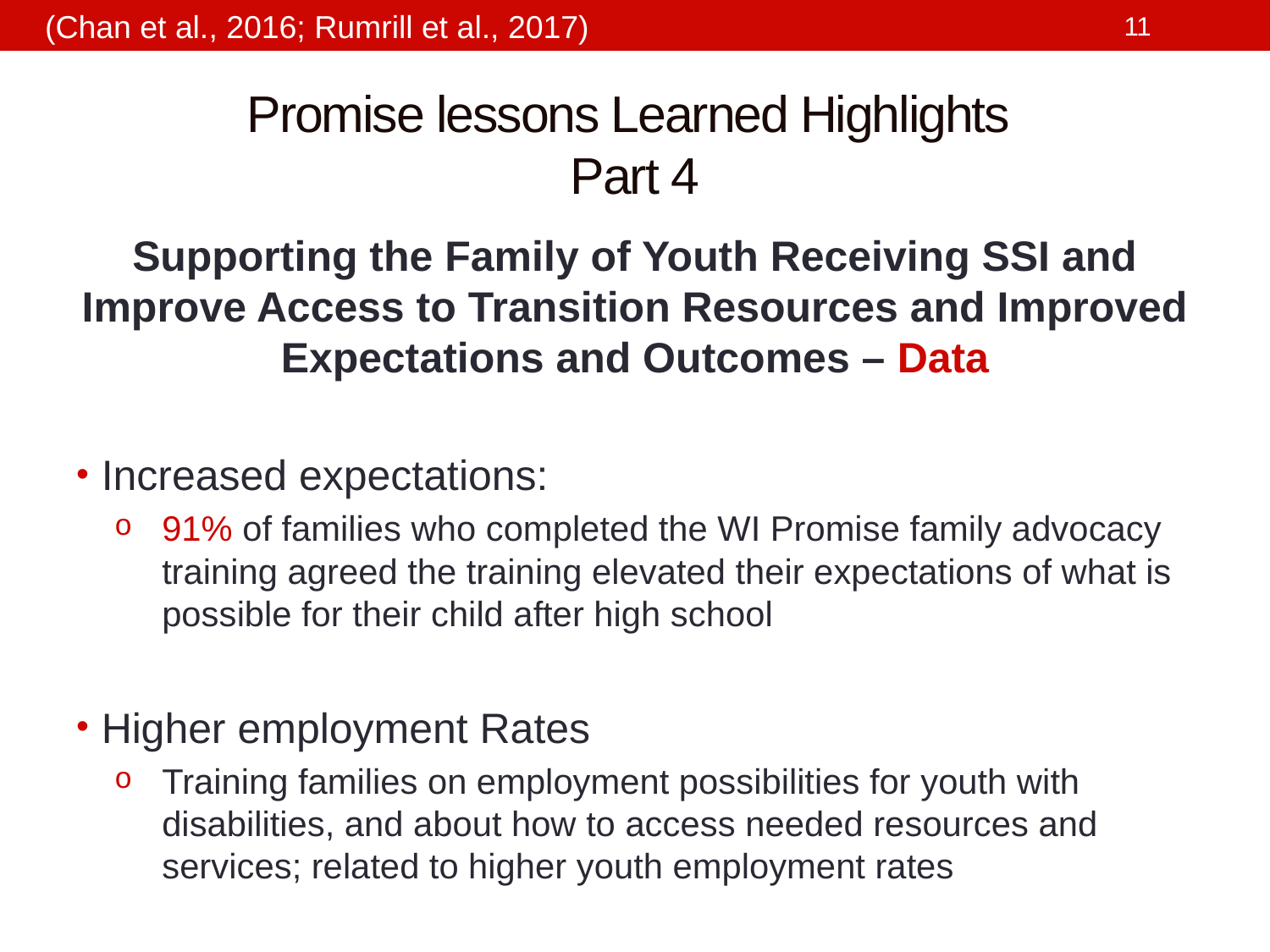

(Chan et al., 2016; Rumrill et al., 2017)
# Promise lessons Learned Highlights Part 4
Supporting the Family of Youth Receiving SSI and Improve Access to Transition Resources and Improved Expectations and Outcomes – Data

Increased expectations:
91% of families who completed the WI Promise family advocacy training agreed the training elevated their expectations of what is possible for their child after high school

Higher employment Rates
Training families on employment possibilities for youth with disabilities, and about how to access needed resources and services; related to higher youth employment rates